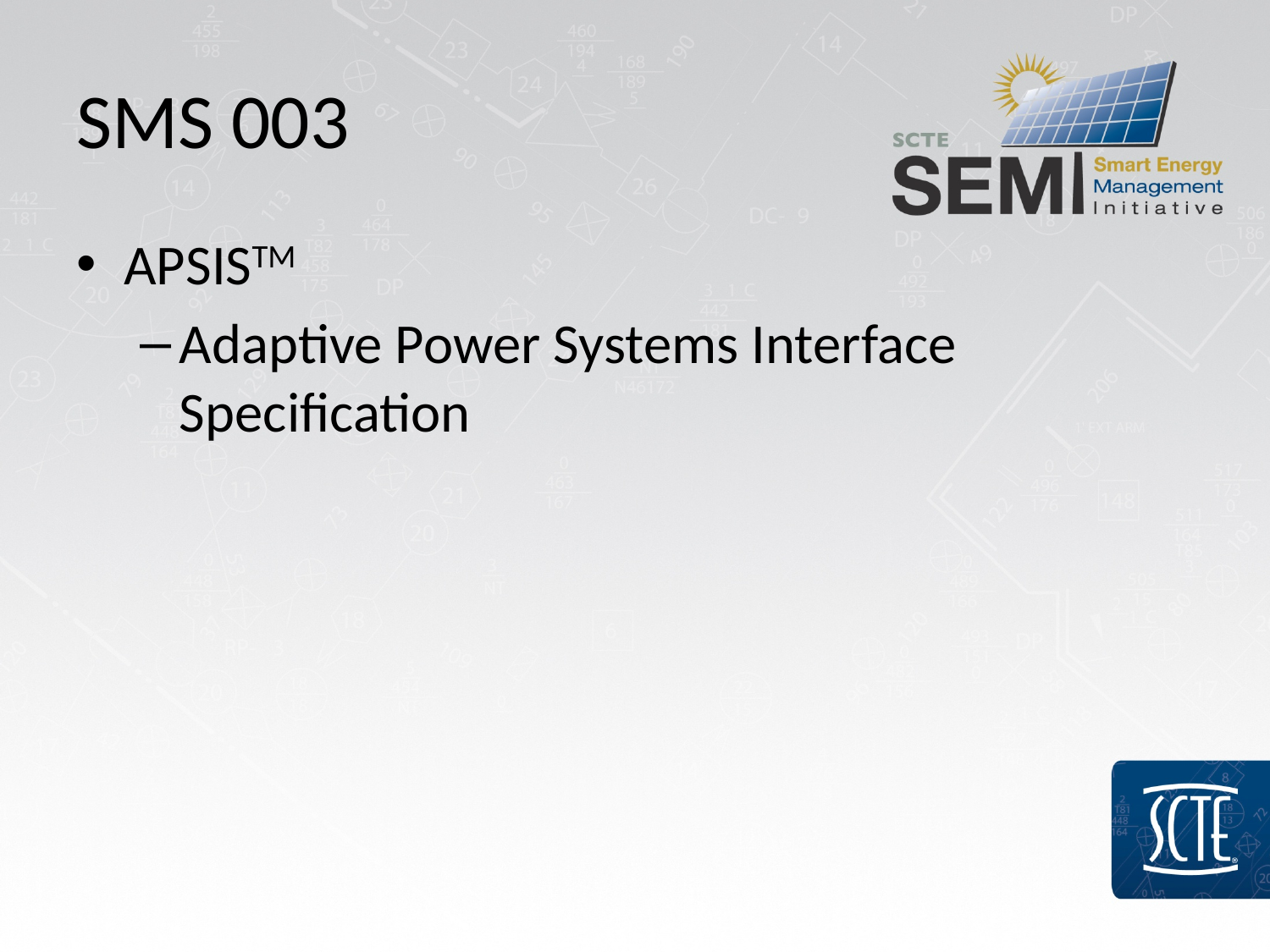

# SMS 003
APSISTM
Adaptive Power Systems Interface Specification